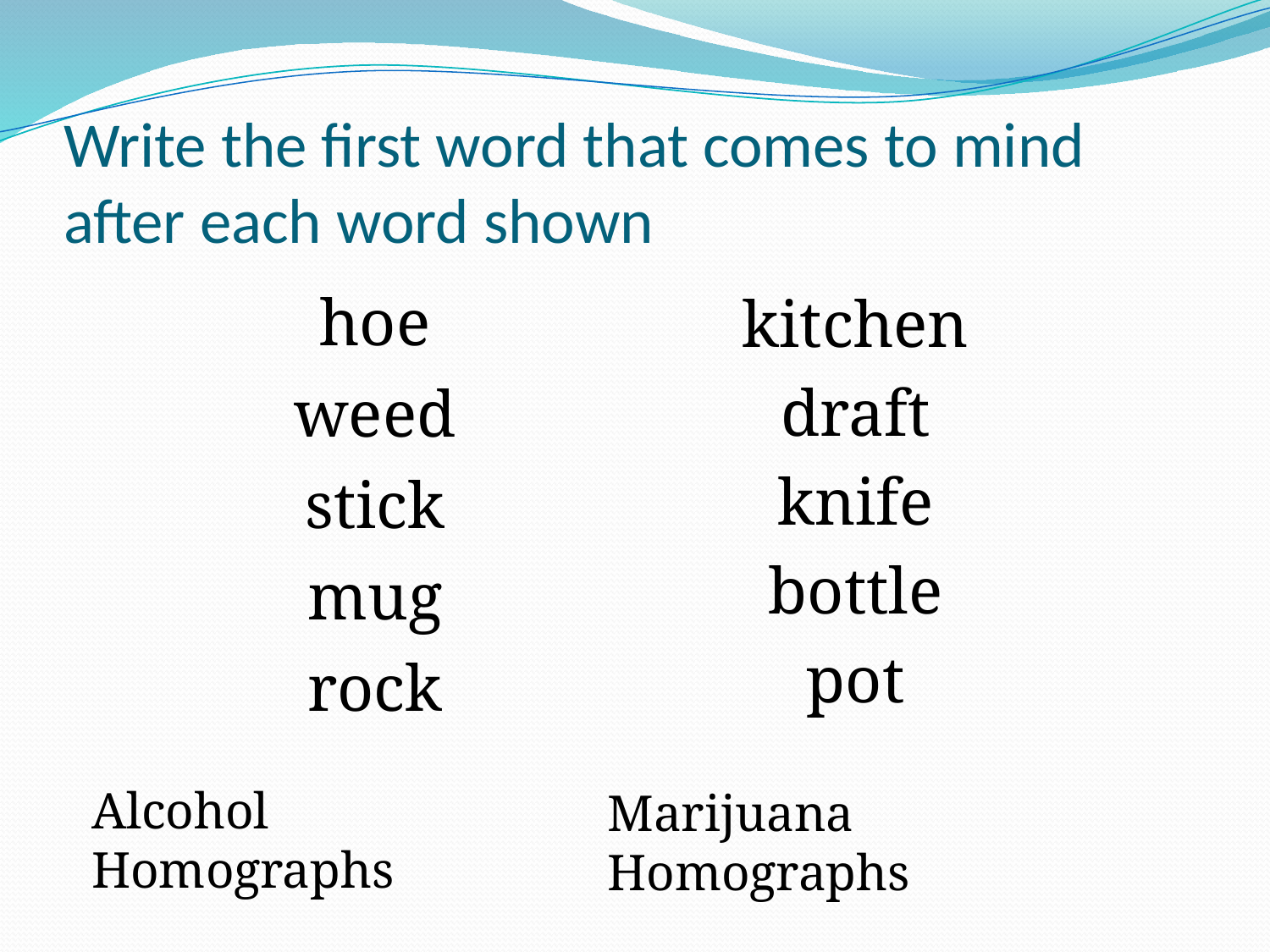

# Write the first word that comes to mind after each word shown
hoe
weed
stick
mug
rock
kitchen
draft
knife
bottle
pot

Alcohol Homographs
Marijuana Homographs